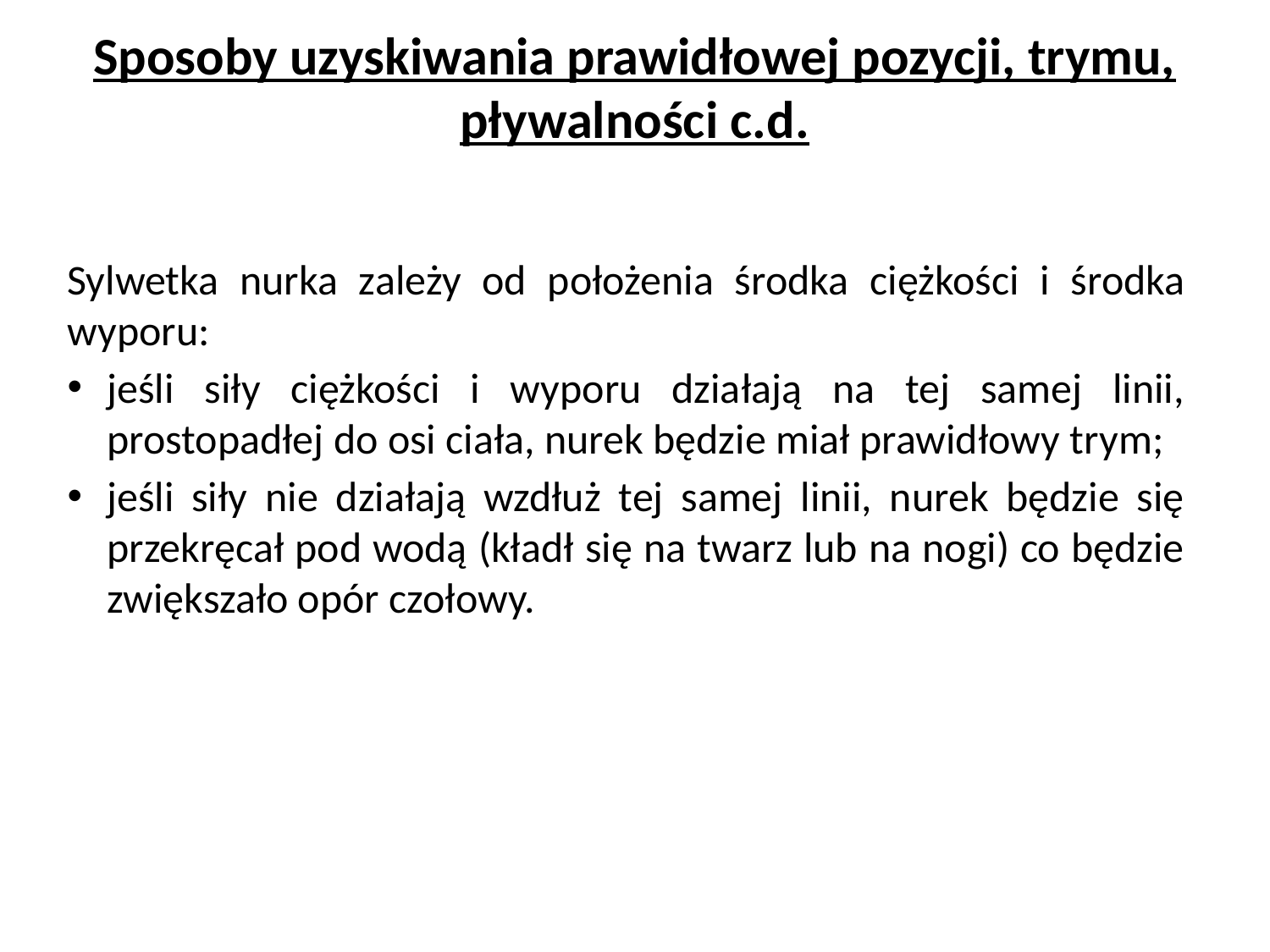

Sposoby uzyskiwania prawidłowej pozycji, trymu, pływalności c.d.
# Sylwetka nurka zależy od położenia środka ciężkości i środka wyporu:
jeśli siły ciężkości i wyporu działają na tej samej linii, prostopadłej do osi ciała, nurek będzie miał prawidłowy trym;
jeśli siły nie działają wzdłuż tej samej linii, nurek będzie się przekręcał pod wodą (kładł się na twarz lub na nogi) co będzie zwiększało opór czołowy.